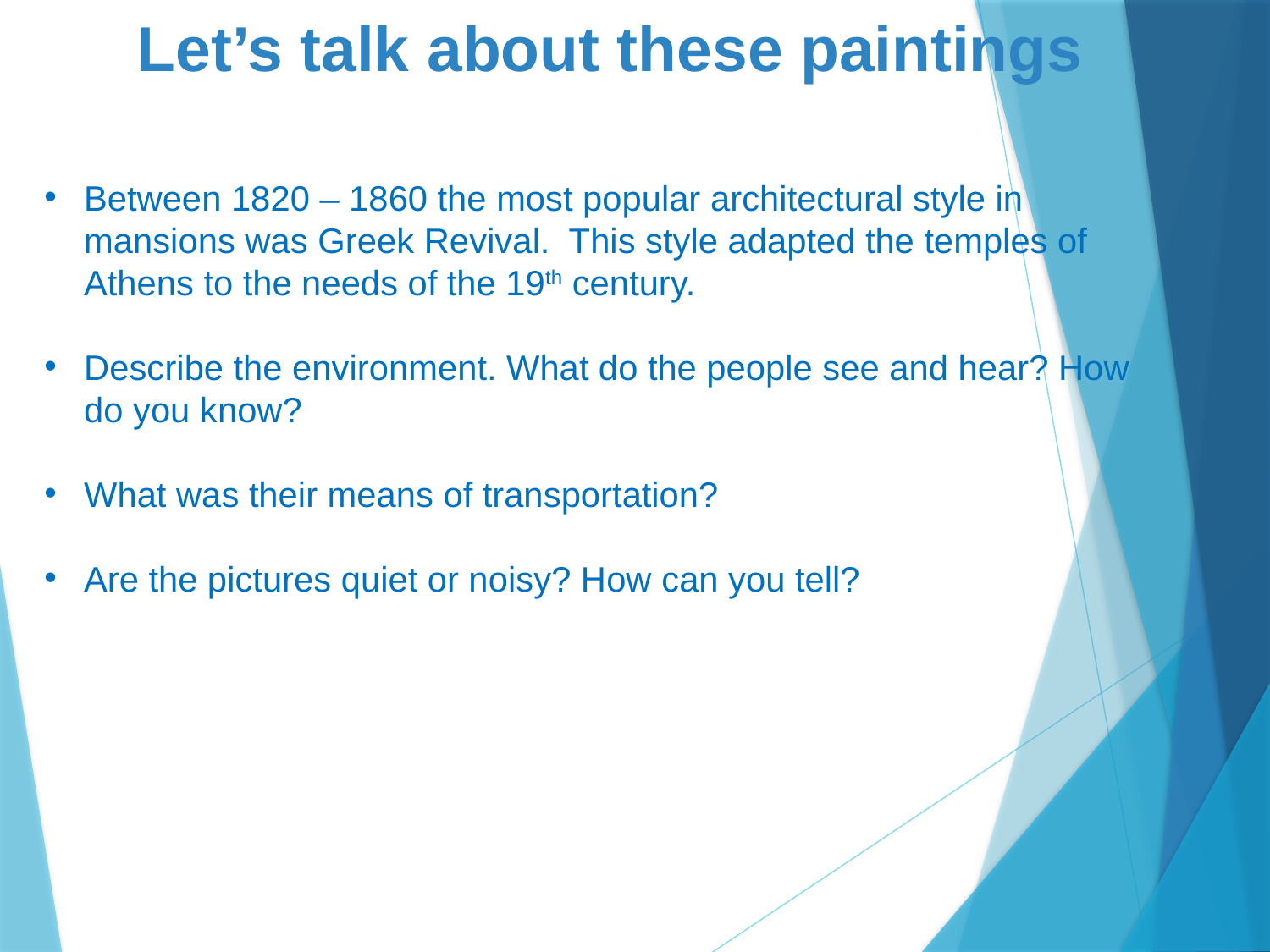

Let’s talk about these paintings

Between 1820 – 1860 the most popular architectural style in mansions was Greek Revival.  This style adapted the temples of Athens to the needs of the 19th century.

Describe the environment. What do the people see and hear? How do you know?

What was their means of transportation?

Are the pictures quiet or noisy? How can you tell?